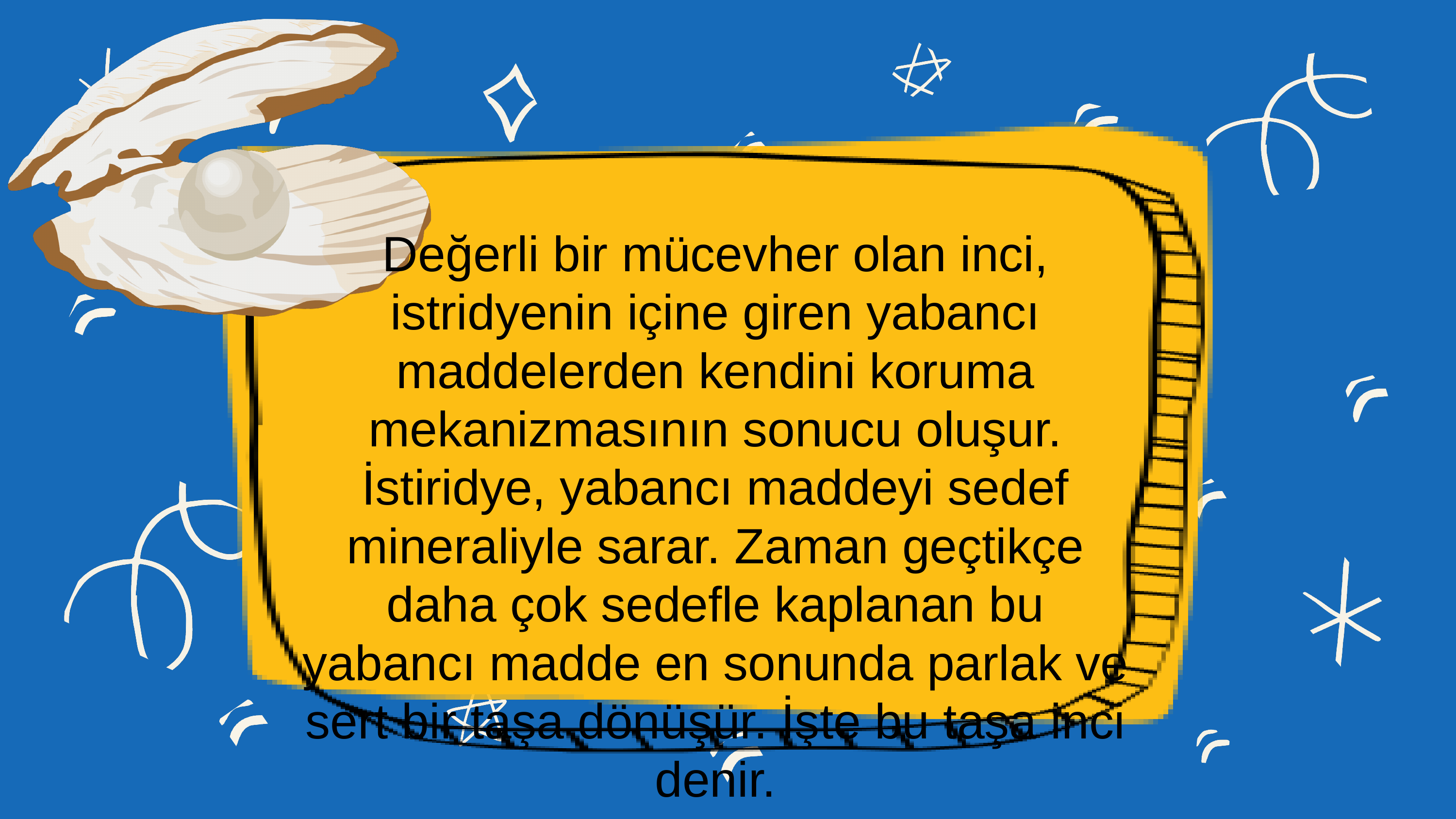

Değerli bir mücevher olan inci, istridyenin içine giren yabancı maddelerden kendini koruma mekanizmasının sonucu oluşur. İstiridye, yabancı maddeyi sedef mineraliyle sarar. Zaman geçtikçe daha çok sedefle kaplanan bu yabancı madde en sonunda parlak ve sert bir taşa dönüşür. İşte bu taşa inci denir.